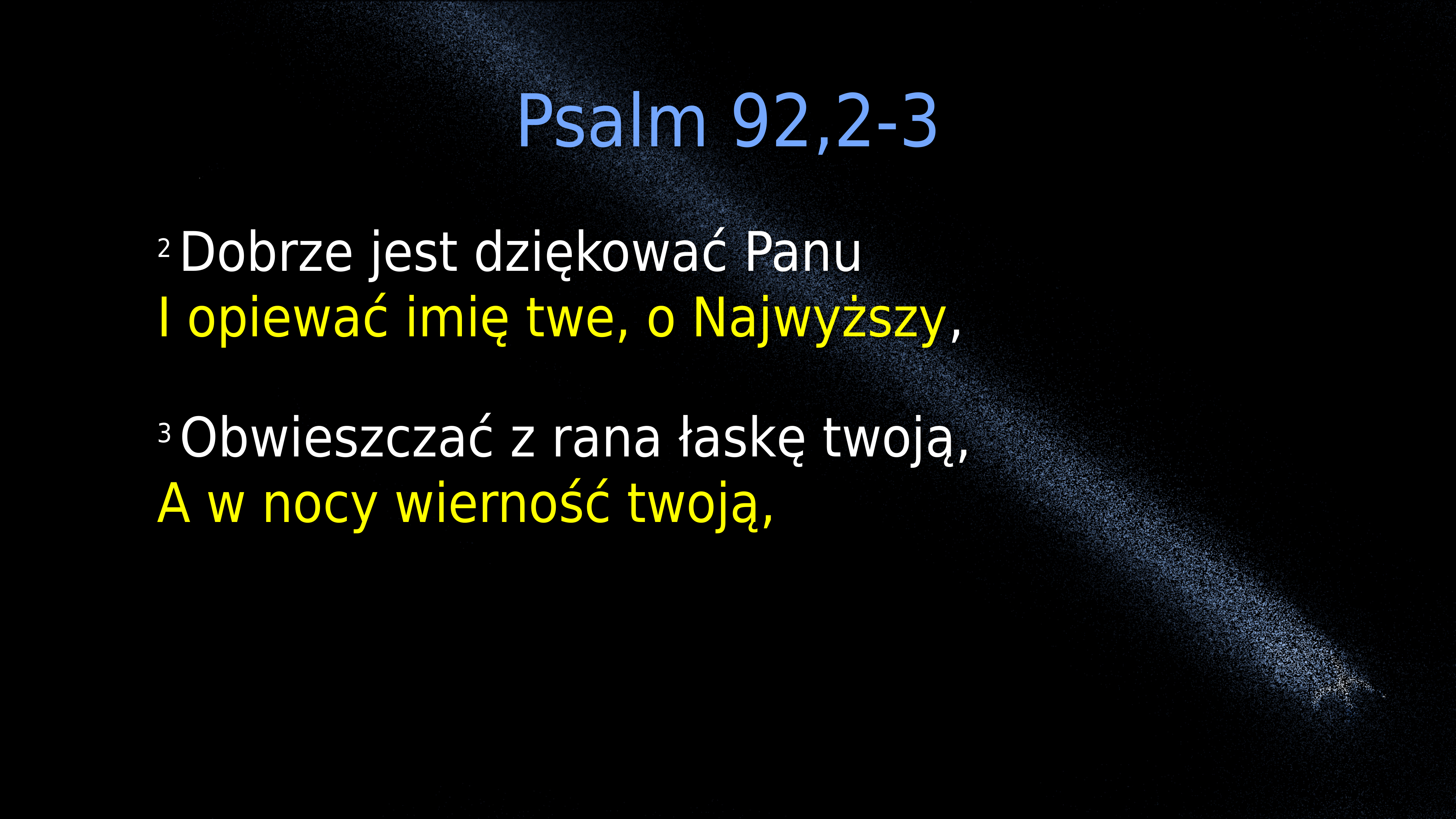

Psalm 92,2-3
2 Dobrze jest dziękować Panu
I opiewać imię twe, o Najwyższy,

3 Obwieszczać z rana łaskę twoją,
A w nocy wierność twoją,